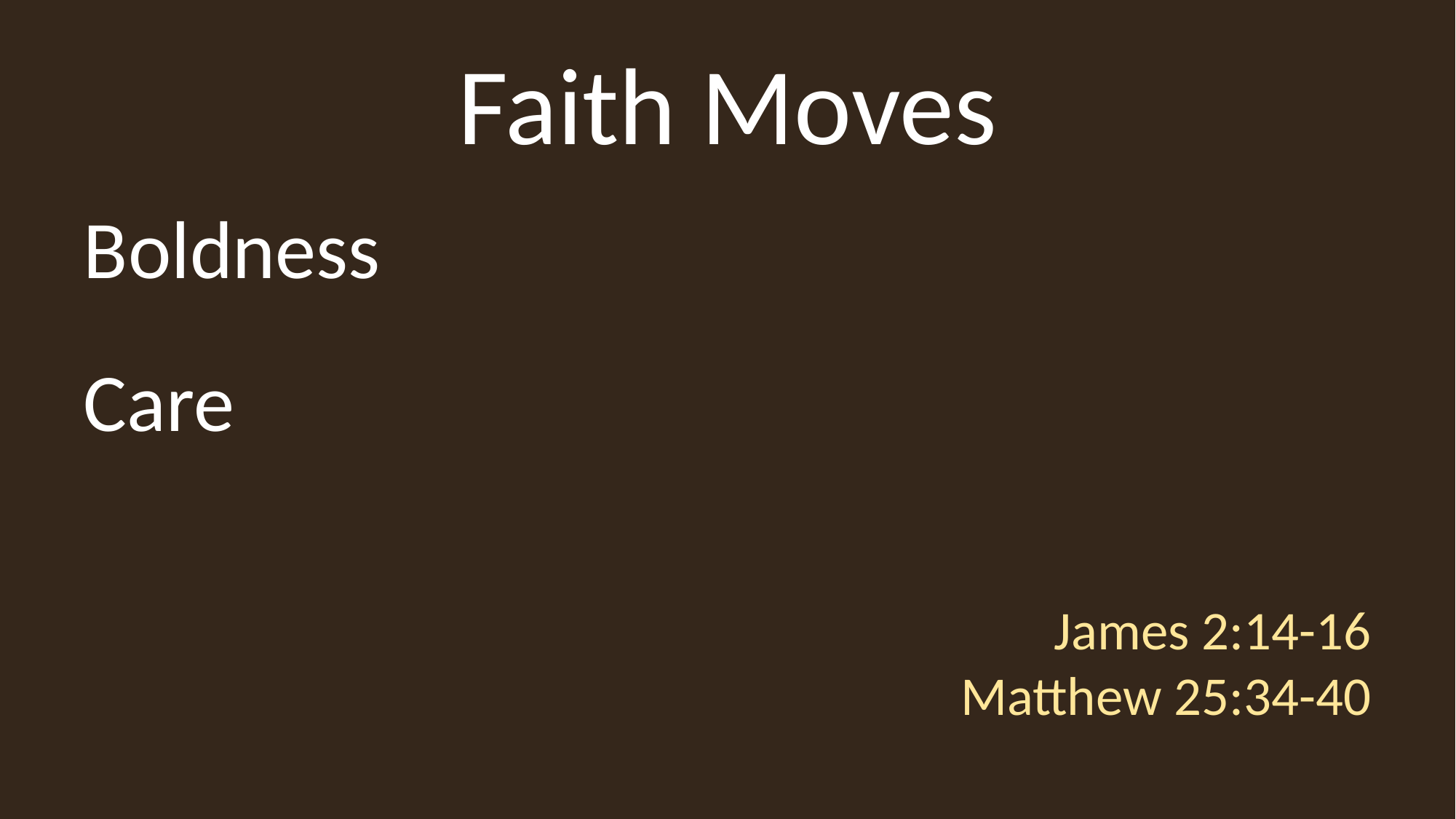

# Faith Moves
Boldness
Care

James 2:14-16
Matthew 25:34-40